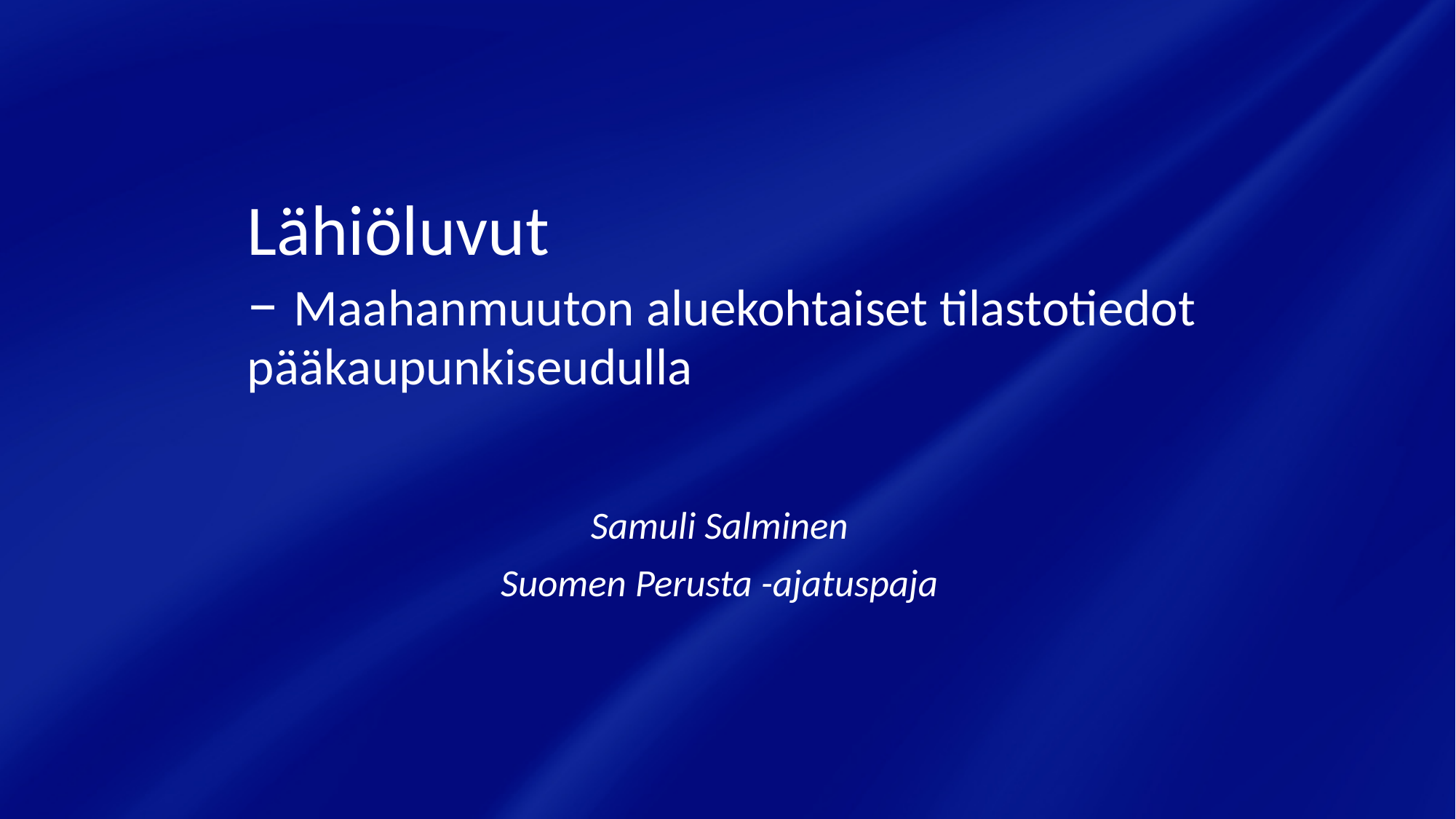

# Lähiöluvut – Maahanmuuton aluekohtaiset tilastotiedot pääkaupunkiseudulla
Samuli Salminen
Suomen Perusta -ajatuspaja